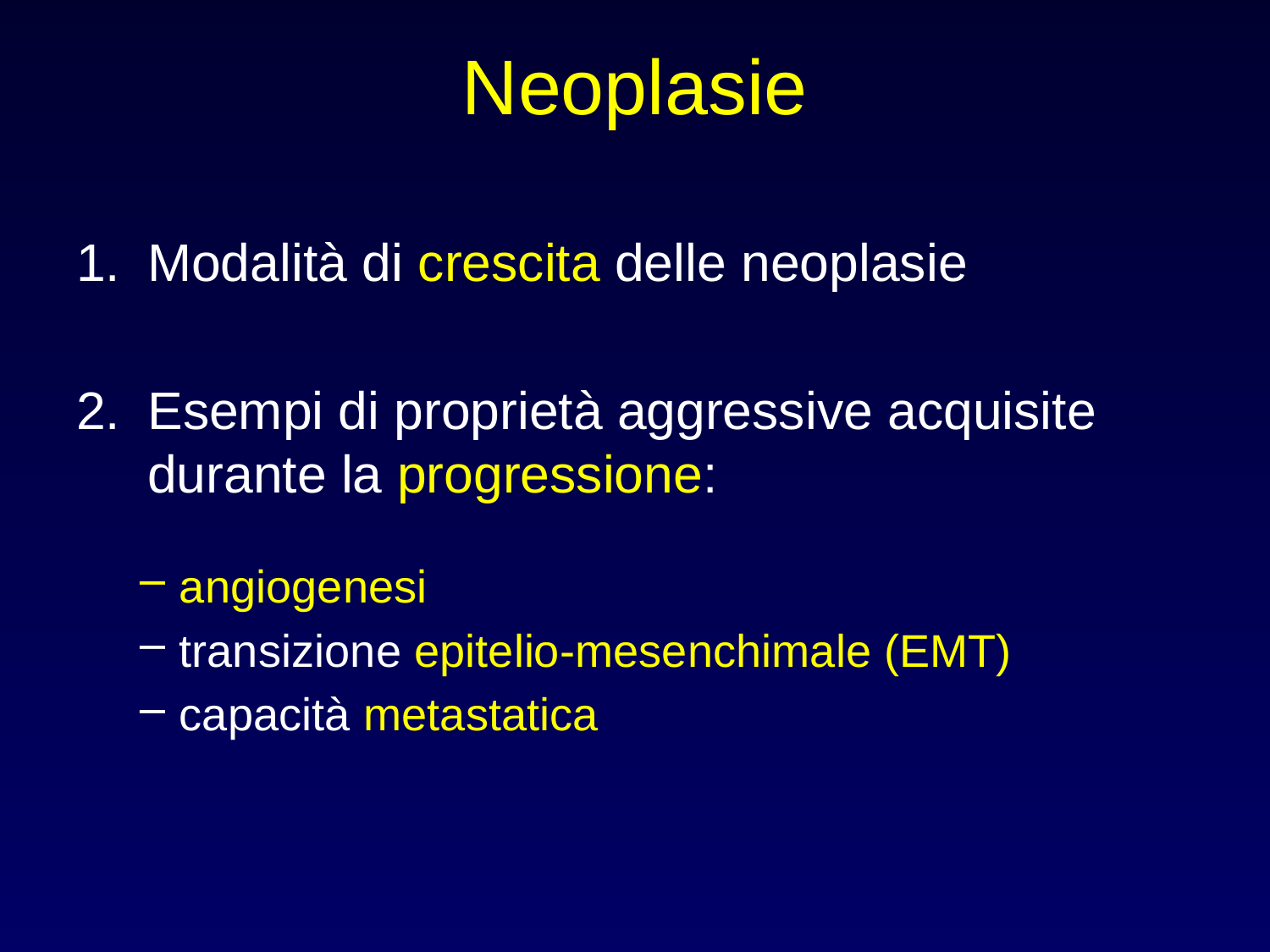

# Neoplasie
Modalità di crescita delle neoplasie

Esempi di proprietà aggressive acquisite durante la progressione:

angiogenesi
transizione epitelio-mesenchimale (EMT)
capacità metastatica